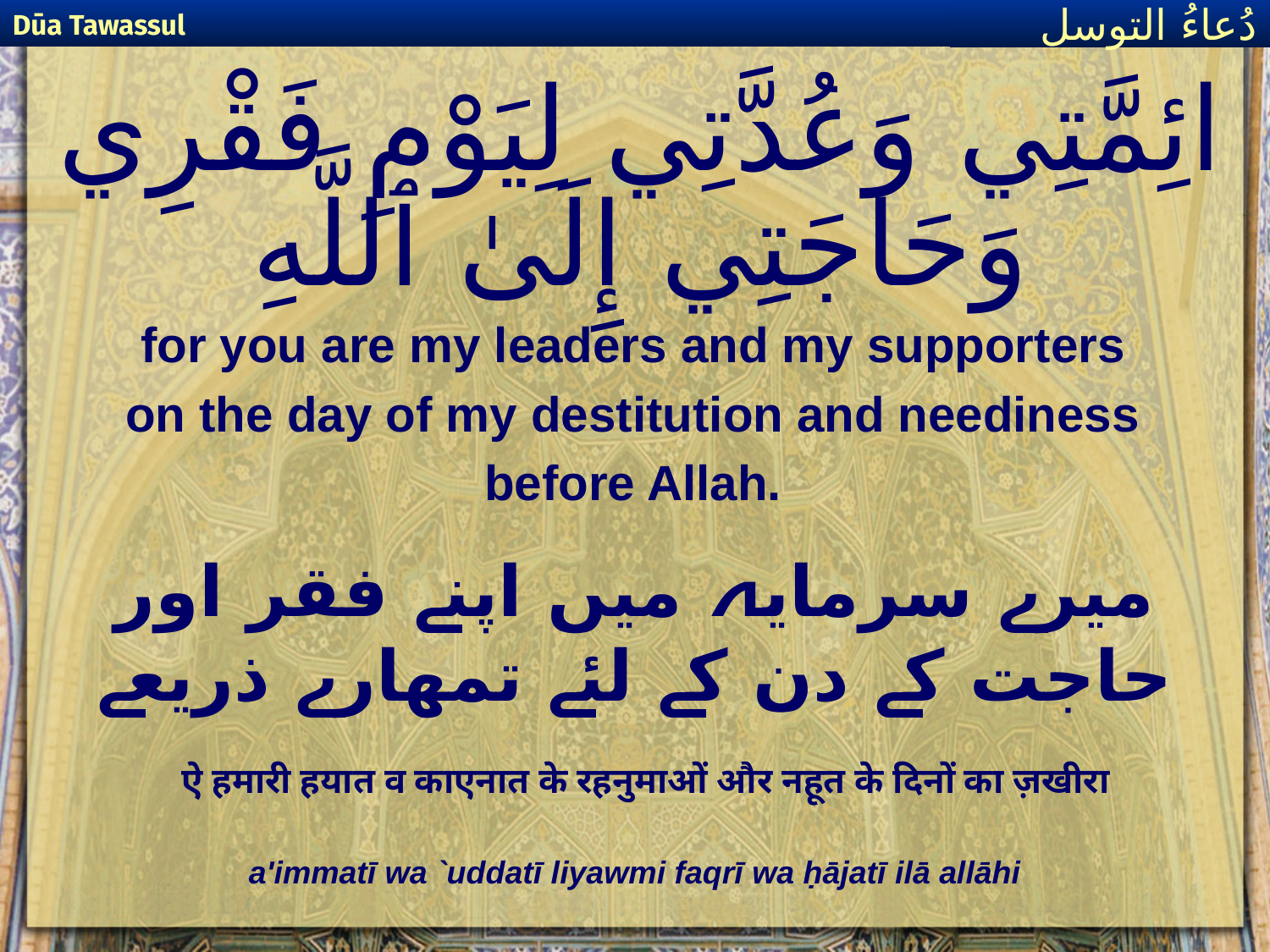

Dūa Tawassul
دُعاءُ التوسل
# ائِمَّتِي وَعُدَّتِي لِيَوْمِ فَقْرِي وَحَاجَتِي إِلَىٰ ٱللَّهِ
for you are my leaders and my supporters
on the day of my destitution and neediness
before Allah.
میرے سرمایہ میں اپنے فقر اور حاجت کے دن کے لئے تمھارے ذریعے
ऐ हमारी हयात व काएनात के रहनुमाओं और नहूत के दिनों का ज़खीरा
a'immatī wa `uddatī liyawmi faqrī wa ḥājatī ilā allāhi